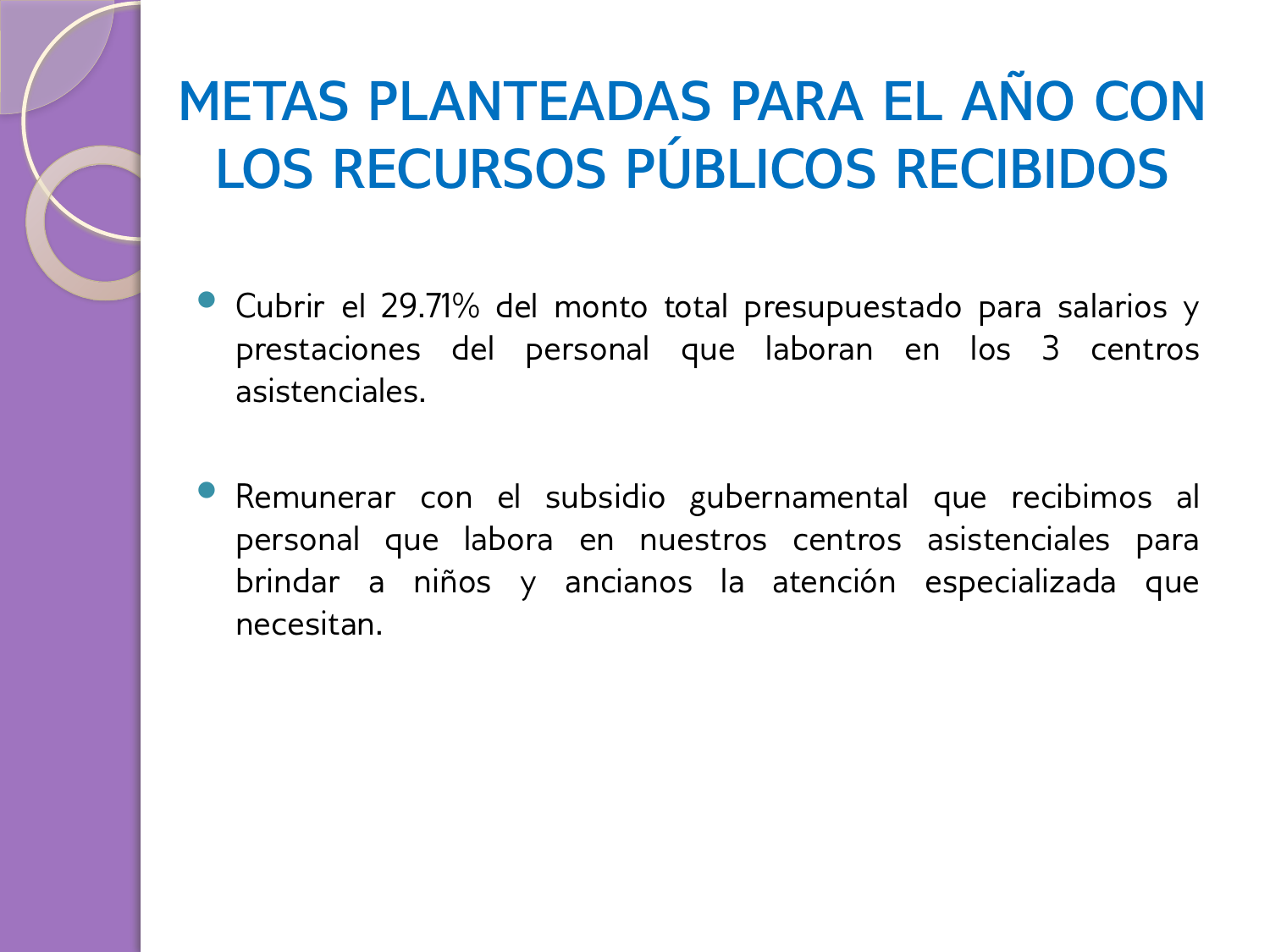

# METAS PLANTEADAS PARA EL AÑO CON LOS RECURSOS PÚBLICOS RECIBIDOS
Cubrir el 29.71% del monto total presupuestado para salarios y prestaciones del personal que laboran en los 3 centros asistenciales.

Remunerar con el subsidio gubernamental que recibimos al personal que labora en nuestros centros asistenciales para brindar a niños y ancianos la atención especializada que necesitan.